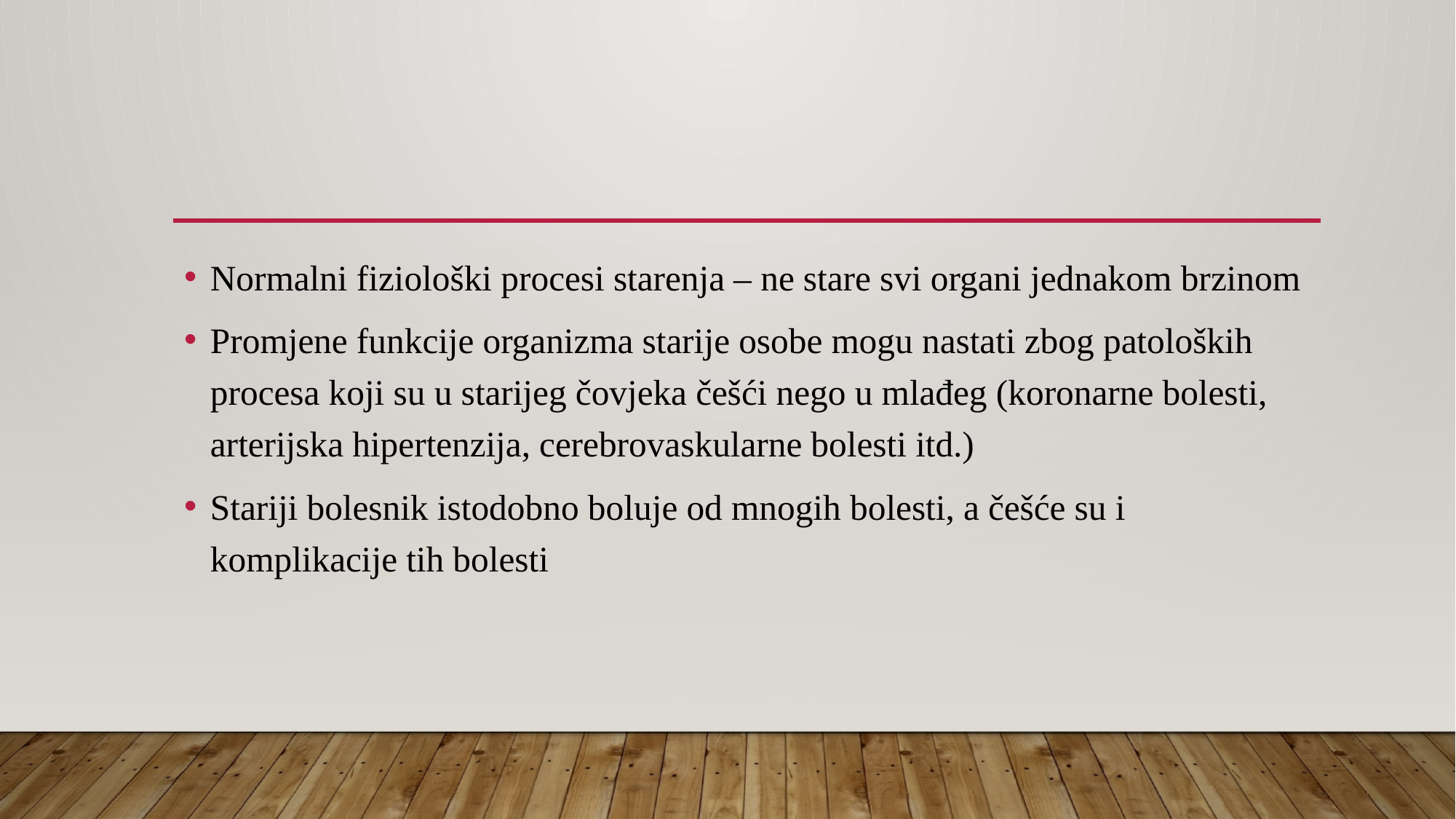

#
Normalni fiziološki procesi starenja – ne stare svi organi jednakom brzinom
Promjene funkcije organizma starije osobe mogu nastati zbog patoloških procesa koji su u starijeg čovjeka češći nego u mlađeg (koronarne bolesti, arterijska hipertenzija, cerebrovaskularne bolesti itd.)
Stariji bolesnik istodobno boluje od mnogih bolesti, a češće su i komplikacije tih bolesti